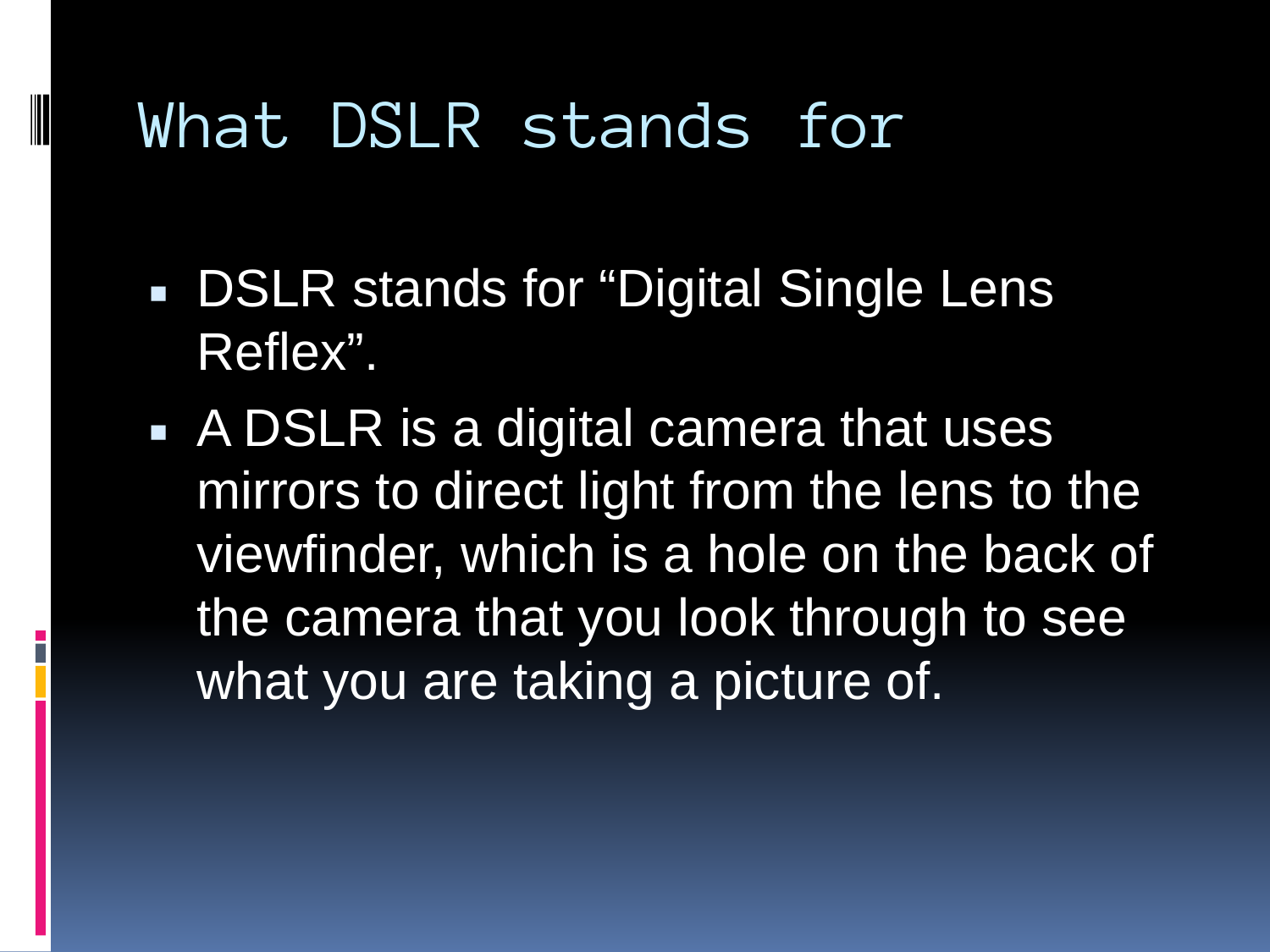

# What DSLR stands for
DSLR stands for “Digital Single Lens Reflex”.
A DSLR is a digital camera that uses mirrors to direct light from the lens to the viewfinder, which is a hole on the back of the camera that you look through to see what you are taking a picture of.